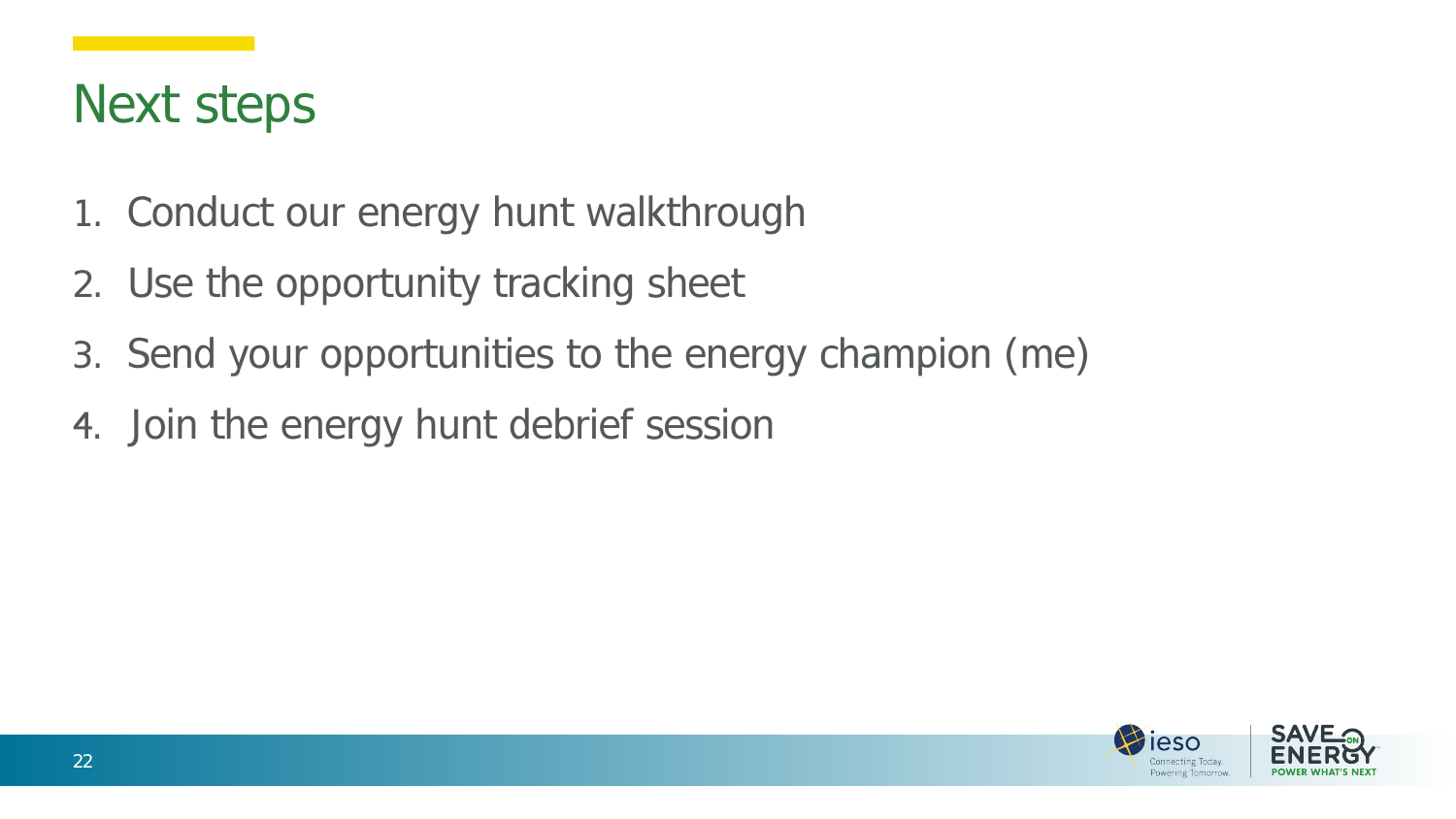

# Next steps
Conduct our energy hunt walkthrough
Use the opportunity tracking sheet
Send your opportunities to the energy champion (me)
Join the energy hunt debrief session
22